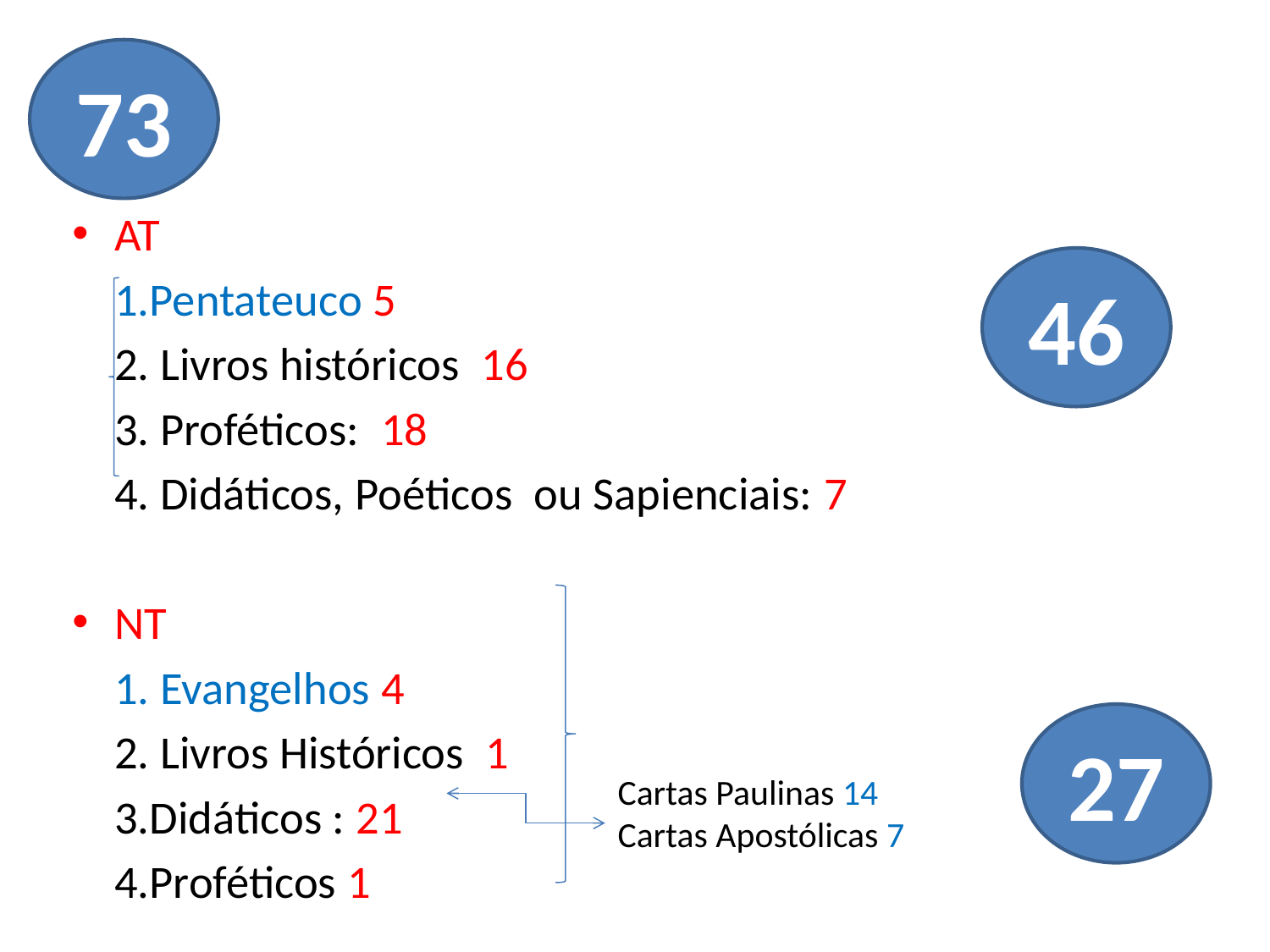

73
AT
	1.Pentateuco 5
	2. Livros históricos  16
	3. Proféticos:  18
	4. Didáticos, Poéticos  ou Sapienciais: 7

NT
 	1. Evangelhos 4
	2. Livros Históricos  1
	3.Didáticos : 21
	4.Proféticos 1
46

27
Cartas Paulinas 14
Cartas Apostólicas 7